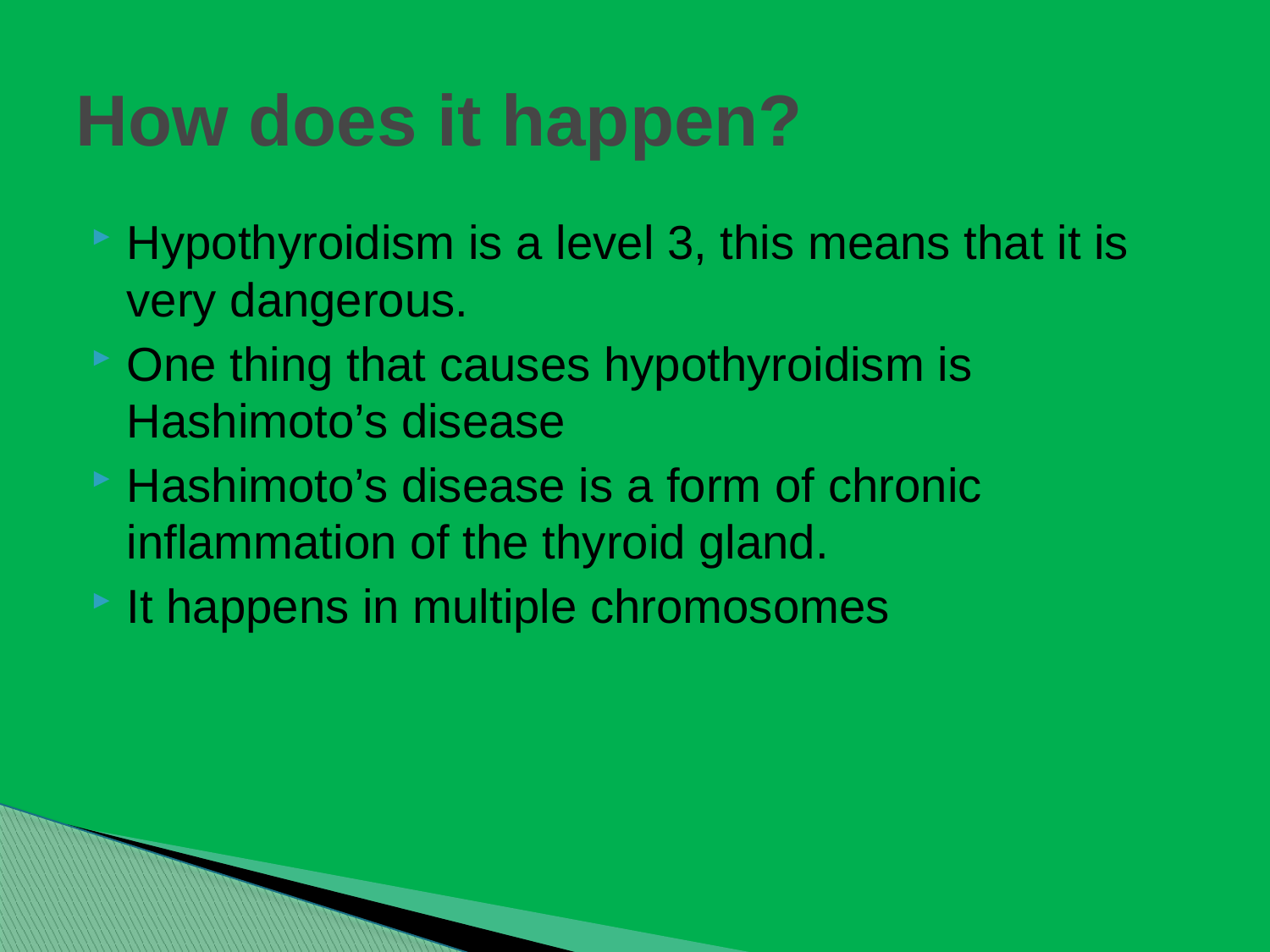

# How does it happen?
Hypothyroidism is a level 3, this means that it is very dangerous.
One thing that causes hypothyroidism is Hashimoto’s disease
Hashimoto’s disease is a form of chronic inflammation of the thyroid gland.
It happens in multiple chromosomes